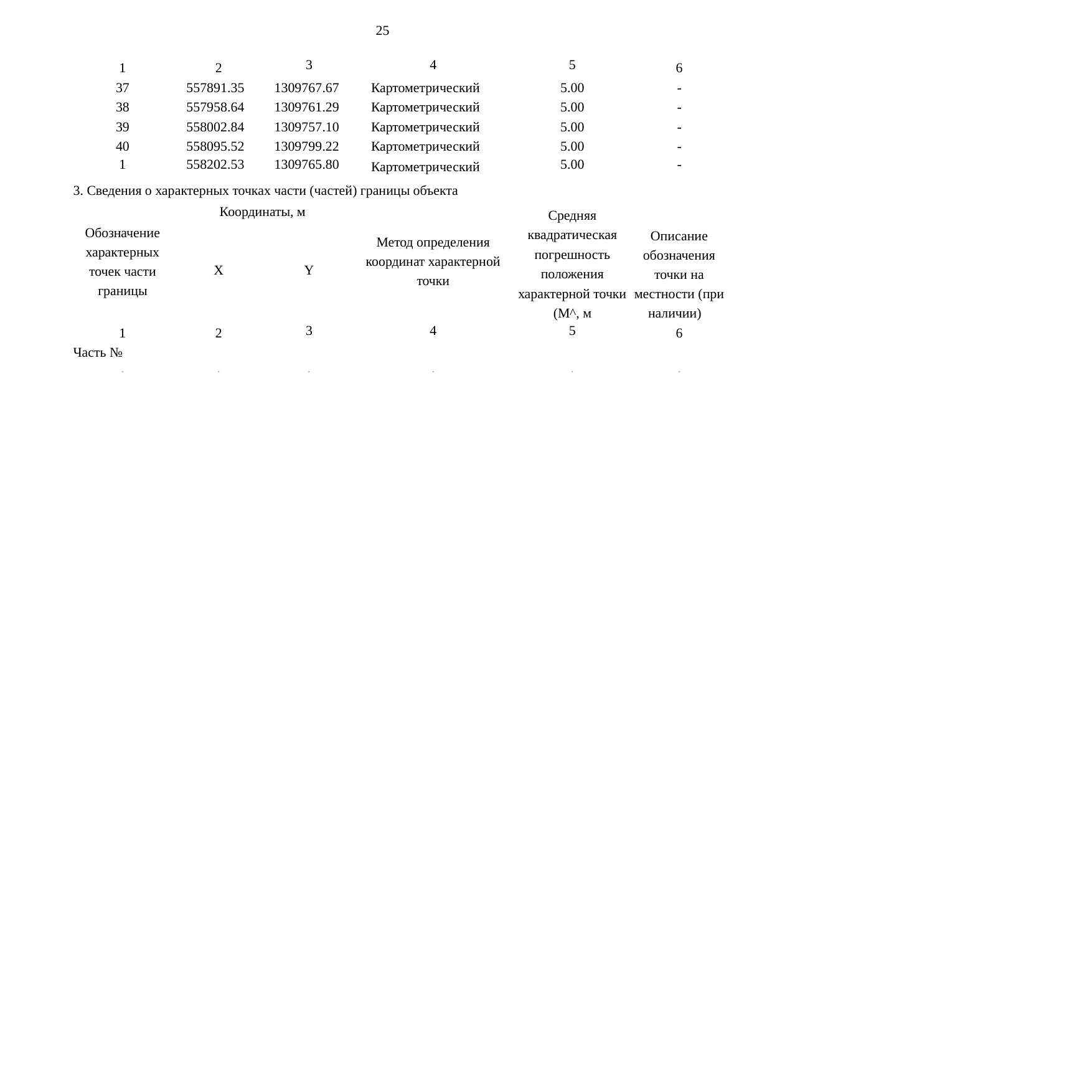

25
| 1 | 2 | 3 | 4 | 5 | 6 |
| --- | --- | --- | --- | --- | --- |
| 37 | 557891.35 | 1309767.67 | Картометрический | 5.00 | - |
| 38 | 557958.64 | 1309761.29 | Картометрический | 5.00 | - |
| 39 | 558002.84 | 1309757.10 | Картометрический | 5.00 | - |
| 40 | 558095.52 | 1309799.22 | Картометрический | 5.00 | - |
| 1 | 558202.53 | 1309765.80 | Картометрический | 5.00 | - |
| 3. Сведения о характерных точках части (частей) границы объекта |  |  |  |  |  |
| Обозначение характерных точек части границы | Координаты, м |  | Метод определения координат характерной точки | Средняя квадратическая погрешность положения характерной точки (М^, м | Описание обозначения точки на местности (при наличии) |
|  | X | Y |  |  |  |
| 1 | 2 | 3 | 4 | 5 | 6 |
| Часть № |  |  |  |  |  |
| - | - | - | - | - | - |